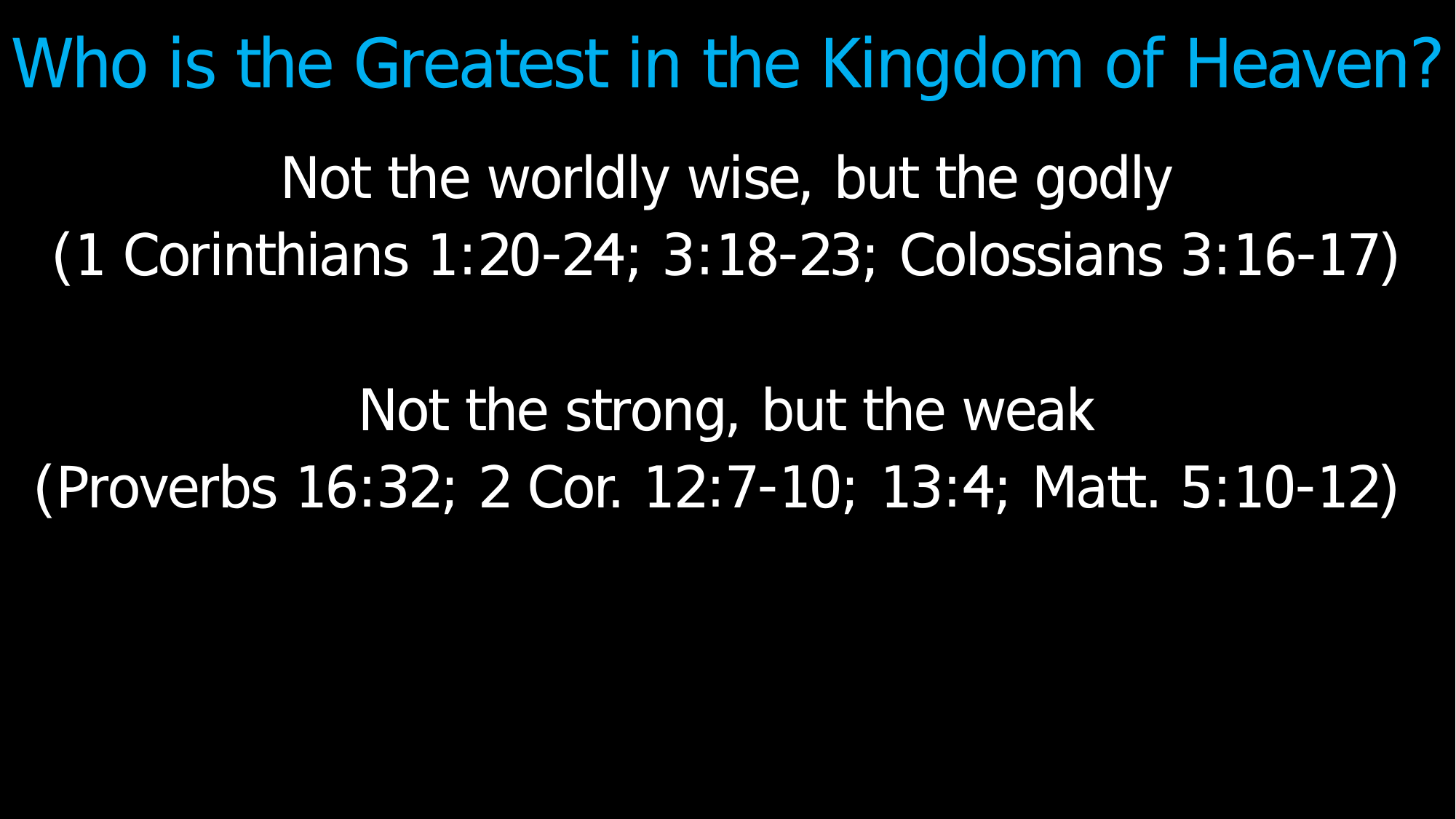

# Who is the Greatest in the Kingdom of Heaven?
Not the worldly wise, but the godly
(1 Corinthians 1:20-24; 3:18-23; Colossians 3:16-17)

Not the strong, but the weak
(Proverbs 16:32; 2 Cor. 12:7-10; 13:4; Matt. 5:10-12)